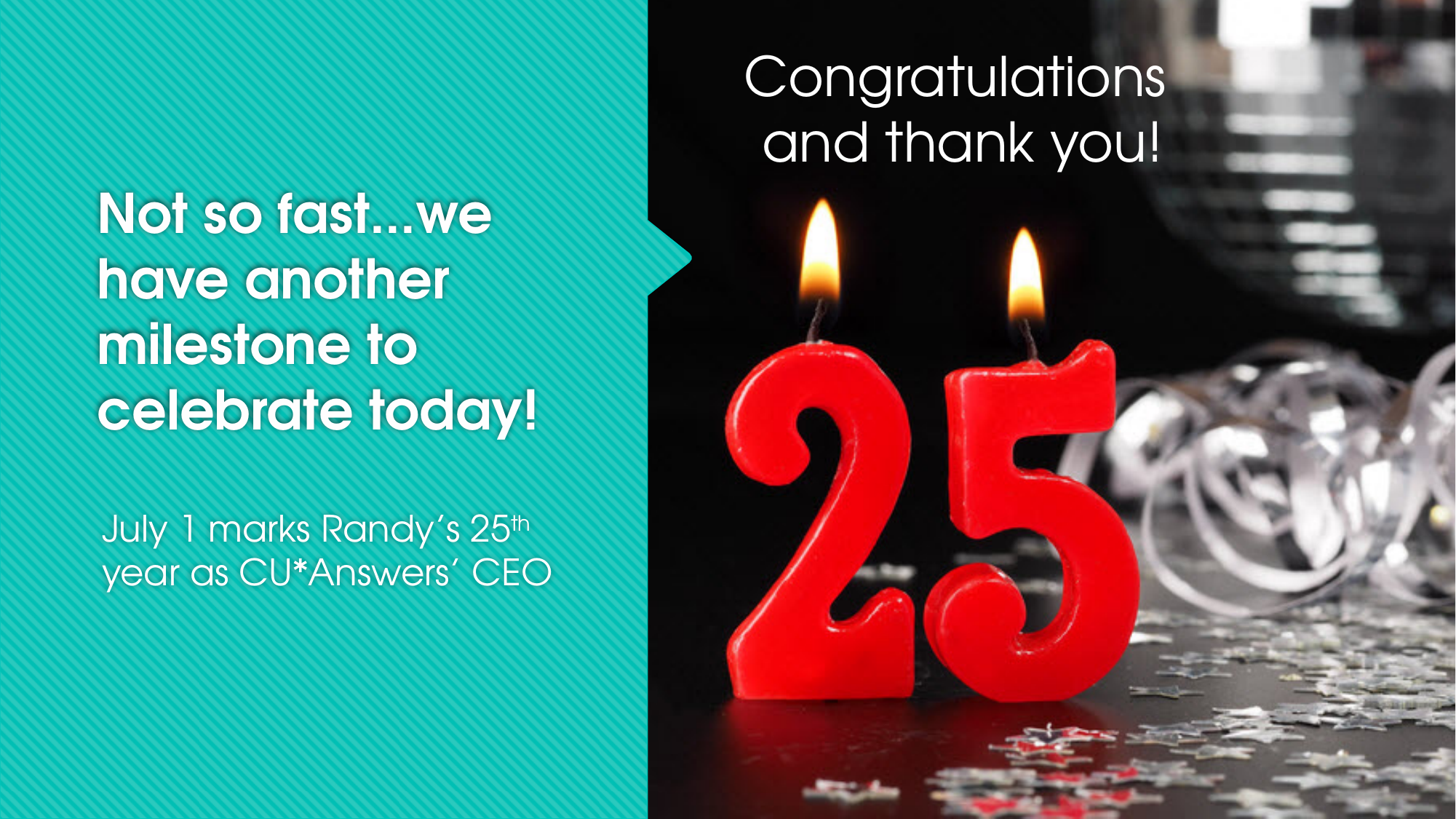

Congratulations
and thank you!
# Not so fast...we have another milestone to celebrate today!
July 1 marks Randy’s 25th year as CU*Answers’ CEO